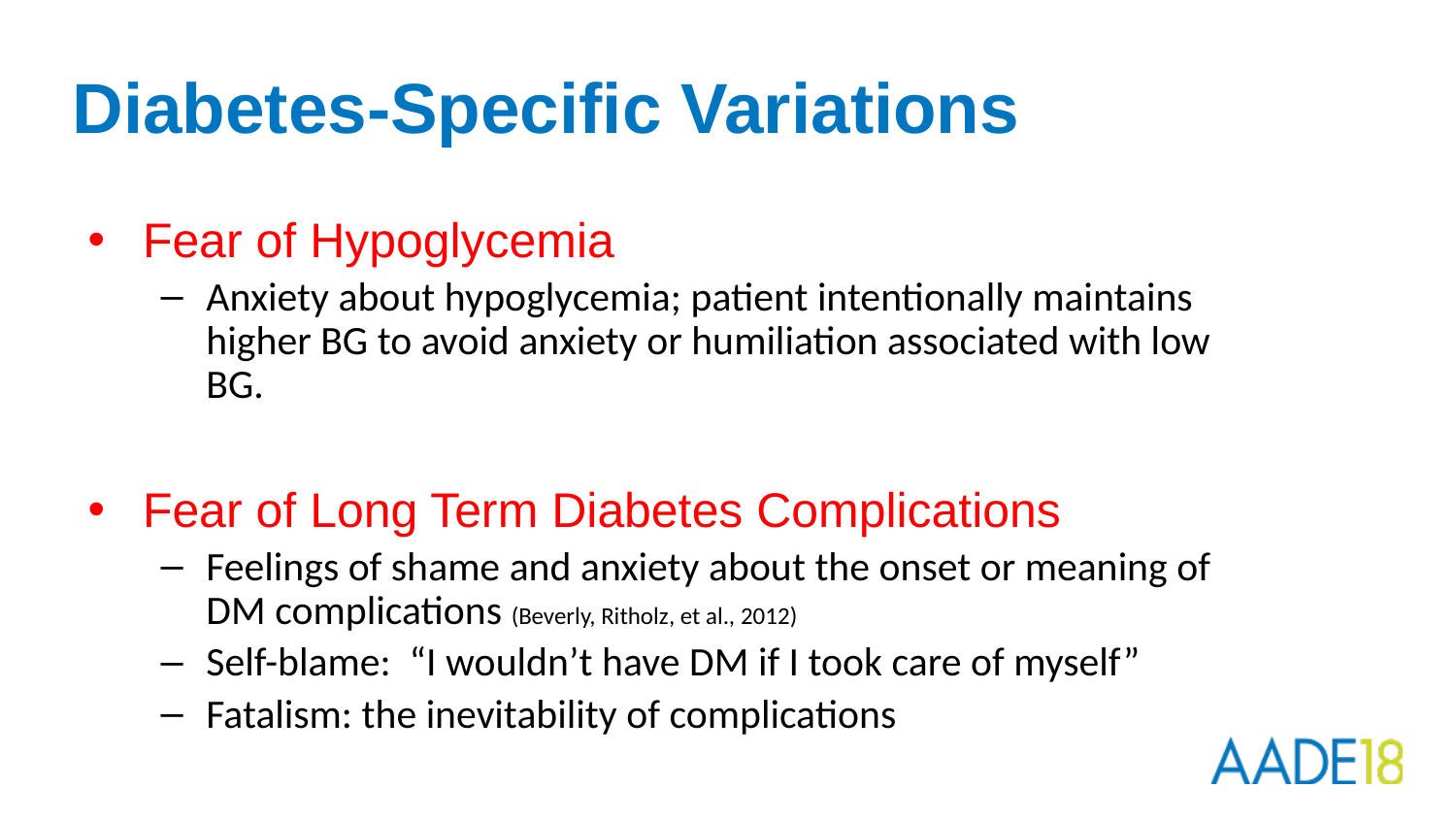

# Diabetes-Specific Variations

Fear of Hypoglycemia
Anxiety about hypoglycemia; patient intentionally maintains higher BG to avoid anxiety or humiliation associated with low BG.

Fear of Long Term Diabetes Complications
Feelings of shame and anxiety about the onset or meaning of DM complications (Beverly, Ritholz, et al., 2012)
Self-blame:  “I wouldn’t have DM if I took care of myself”
Fatalism: the inevitability of complications